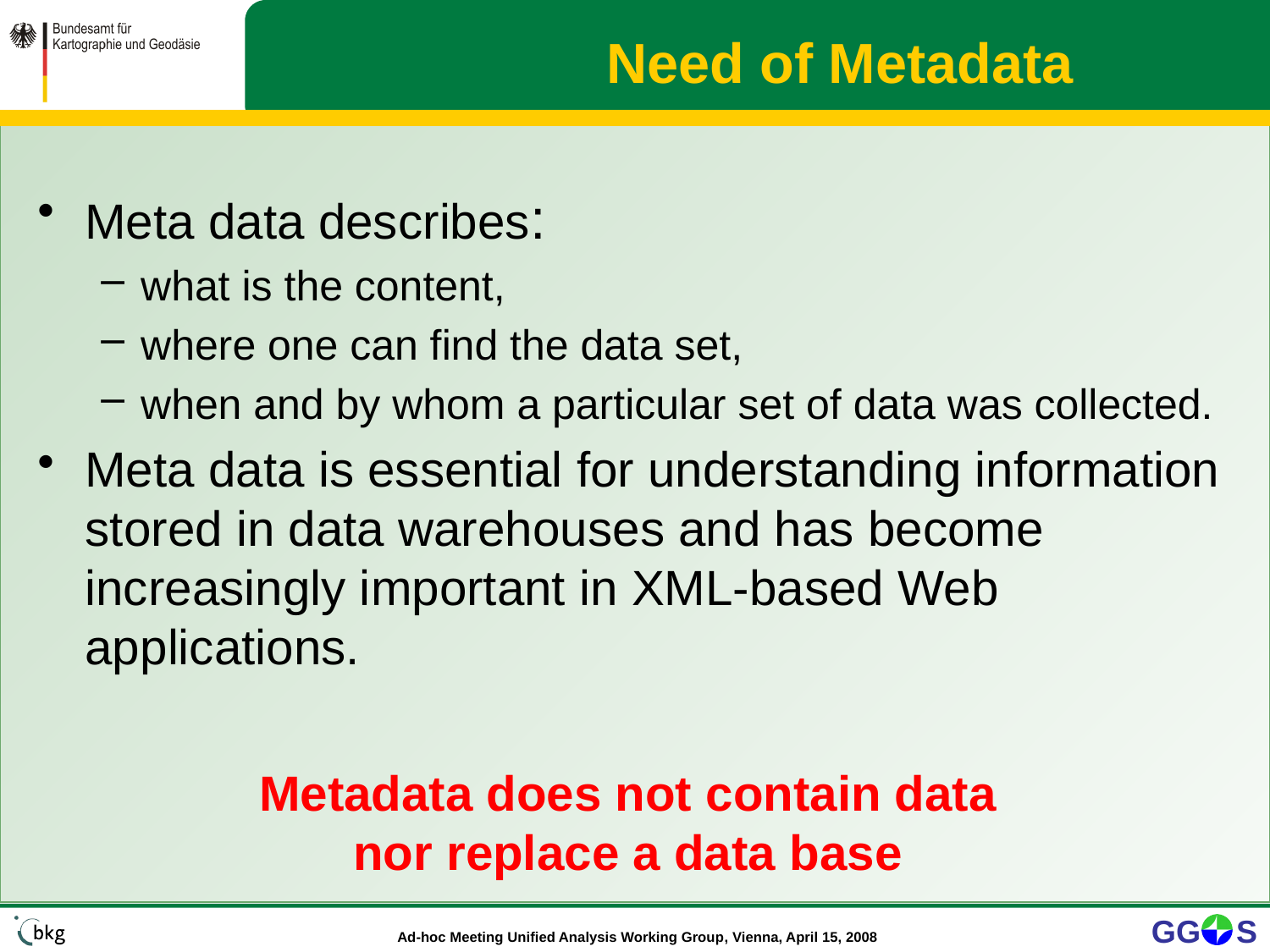

# Need of Metadata
Meta data describes:
what is the content,
where one can find the data set,
when and by whom a particular set of data was collected.
Meta data is essential for understanding information stored in data warehouses and has become increasingly important in XML-based Web applications.
Metadata does not contain data
nor replace a data base